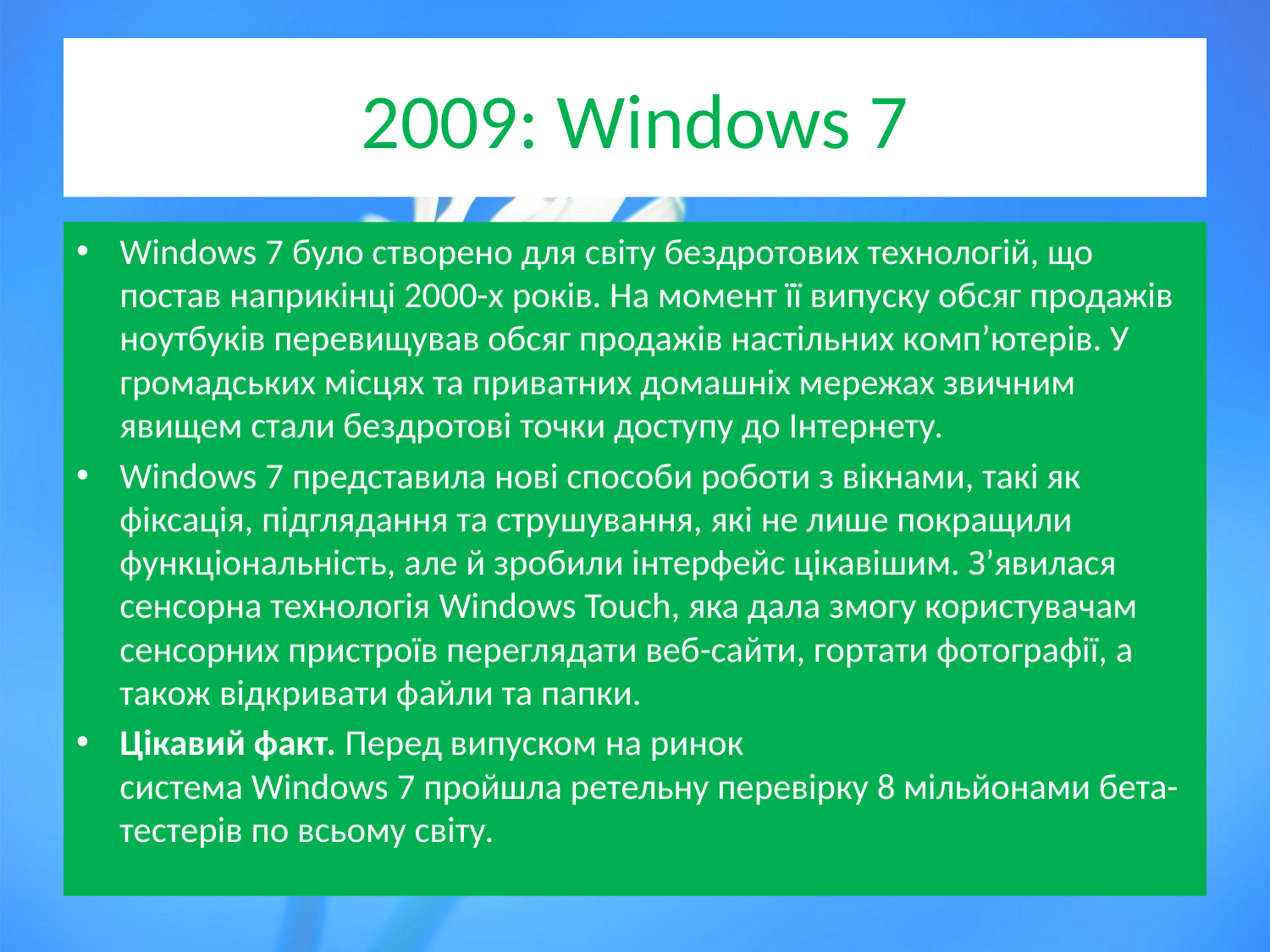

# 2009: Windows 7
Windows 7 було створено для світу бездротових технологій, що постав наприкінці 2000-х років. На момент її випуску обсяг продажів ноутбуків перевищував обсяг продажів настільних комп’ютерів. У громадських місцях та приватних домашніх мережах звичним явищем стали бездротові точки доступу до Інтернету.
Windows 7 представила нові способи роботи з вікнами, такі як фіксація, підглядання та струшування, які не лише покращили функціональність, але й зробили інтерфейс цікавішим. З’явилася сенсорна технологія Windows Touch, яка дала змогу користувачам сенсорних пристроїв переглядати веб-сайти, гортати фотографії, а також відкривати файли та папки.
Цікавий факт. Перед випуском на ринок система Windows 7 пройшла ретельну перевірку 8 мільйонами бета-тестерів по всьому світу.